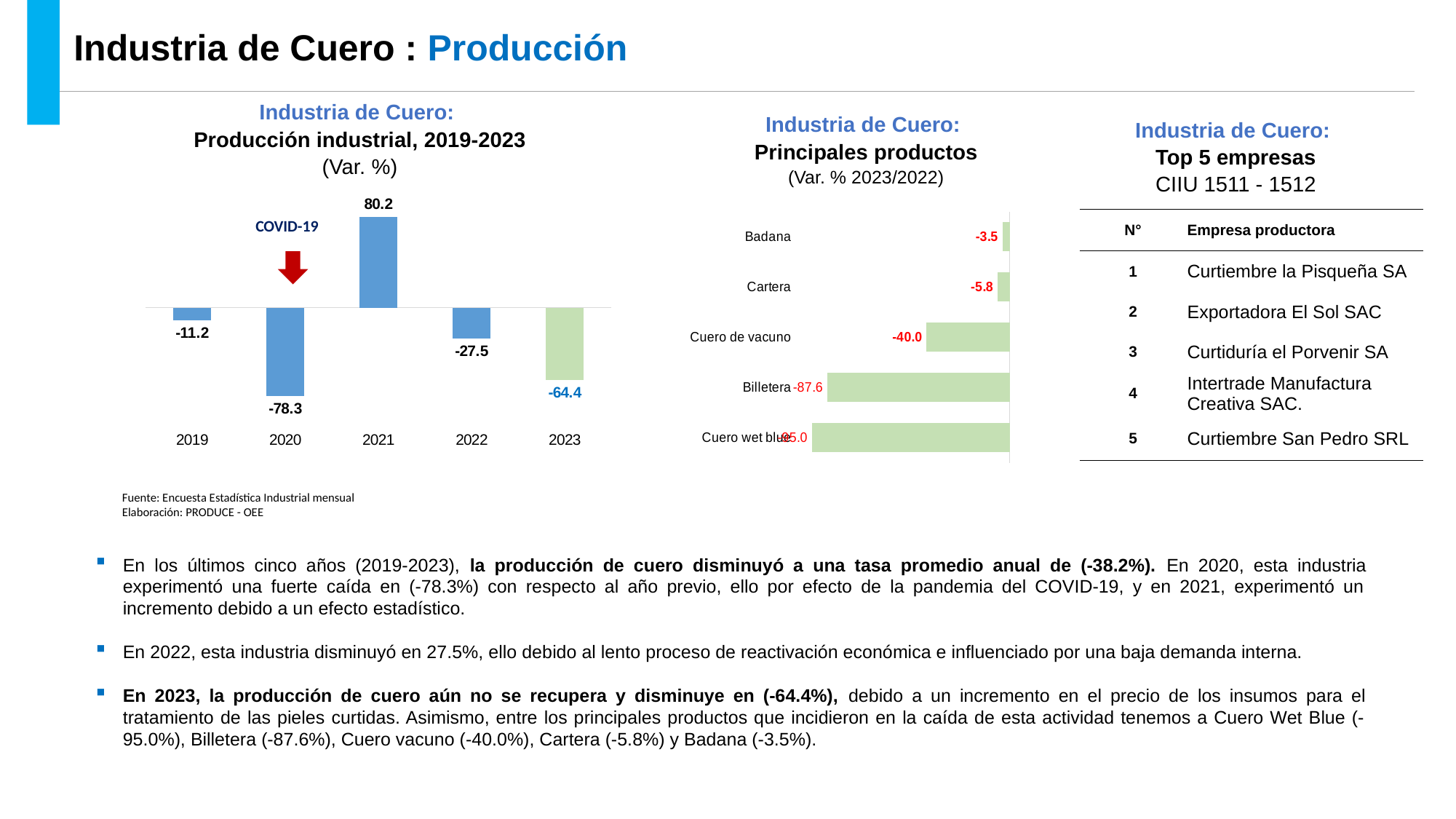

Industria de Cuero : Producción
Industria de Cuero:
Producción industrial, 2019-2023
(Var. %)
Industria de Cuero:
Principales productos
(Var. % 2023/2022)
Industria de Cuero:
Top 5 empresas
CIIU 1511 - 1512

### Chart

| Category |  |
|---|---|
| 2019 | -11.223344556677901 |
| 2020 | -78.25537294563843 |
| 2021 | 80.23255813953489 |
| 2022 | -27.468923658970766 |
| 2023 | -64.37560608119247 |

### Chart

| Category |  |
|---|---|
| Cuero wet blue | -95.03303034818457 |
| Billetera | -87.60330578512396 |
| Cuero de vacuno | -39.954858714498684 |
| Cartera | -5.819449825648974 |
| Badana | -3.494160232608408 |
| N° | Empresa productora |
| --- | --- |
| 1 | Curtiembre la Pisqueña SA |
| 2 | Exportadora El Sol SAC |
| 3 | Curtiduría el Porvenir SA |
| 4 | Intertrade Manufactura Creativa SAC. |
| 5 | Curtiembre San Pedro SRL |
COVID-19

Fuente: Encuesta Estadística Industrial mensual
Elaboración: PRODUCE - OEE
En los últimos cinco años (2019-2023), la producción de cuero disminuyó a una tasa promedio anual de (-38.2%). En 2020, esta industria experimentó una fuerte caída en (-78.3%) con respecto al año previo, ello por efecto de la pandemia del COVID-19, y en 2021, experimentó un incremento debido a un efecto estadístico.

En 2022, esta industria disminuyó en 27.5%, ello debido al lento proceso de reactivación económica e influenciado por una baja demanda interna.

En 2023, la producción de cuero aún no se recupera y disminuye en (-64.4%), debido a un incremento en el precio de los insumos para el tratamiento de las pieles curtidas. Asimismo, entre los principales productos que incidieron en la caída de esta actividad tenemos a Cuero Wet Blue (-95.0%), Billetera (-87.6%), Cuero vacuno (-40.0%), Cartera (-5.8%) y Badana (-3.5%).